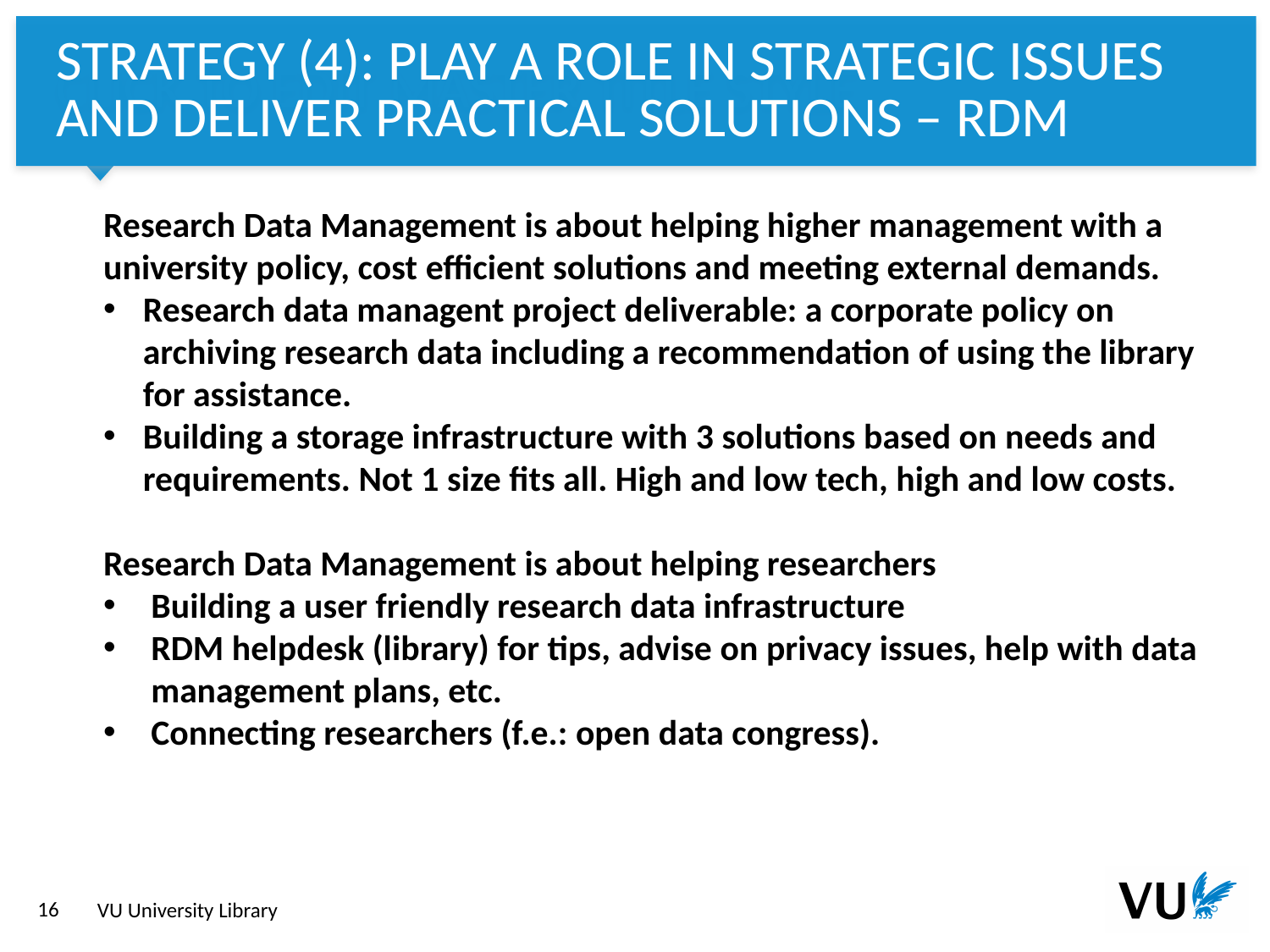

Strategy (4): play a role in strategic issues and deliver practical solutions – RDM

Research Data Management is about helping higher management with a university policy, cost efficient solutions and meeting external demands.
Research data managent project deliverable: a corporate policy on archiving research data including a recommendation of using the library for assistance.
Building a storage infrastructure with 3 solutions based on needs and requirements. Not 1 size fits all. High and low tech, high and low costs.

Research Data Management is about helping researchers
Building a user friendly research data infrastructure
RDM helpdesk (library) for tips, advise on privacy issues, help with data management plans, etc.
Connecting researchers (f.e.: open data congress).

VU University Library
16